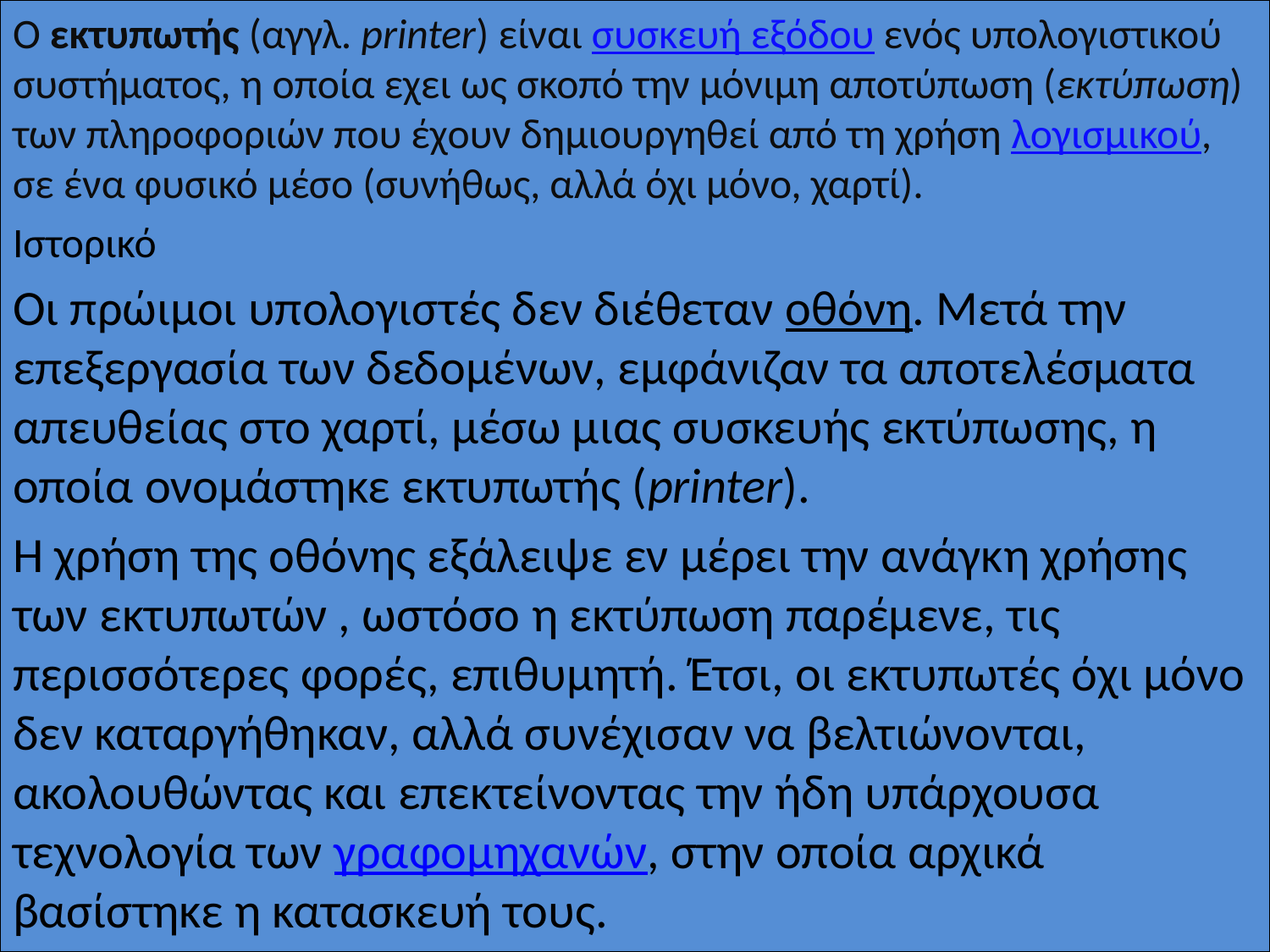

Ο εκτυπωτής (αγγλ. printer) είναι συσκευή εξόδου ενός υπολογιστικού συστήματος, η οποία εχει ως σκοπό την μόνιμη αποτύπωση (εκτύπωση) των πληροφοριών που έχουν δημιουργηθεί από τη χρήση λογισμικού, σε ένα φυσικό μέσο (συνήθως, αλλά όχι μόνο, χαρτί).
Ιστορικό
Οι πρώιμοι υπολογιστές δεν διέθεταν οθόνη. Μετά την επεξεργασία των δεδομένων, εμφάνιζαν τα αποτελέσματα απευθείας στο χαρτί, μέσω μιας συσκευής εκτύπωσης, η οποία ονομάστηκε εκτυπωτής (printer).
Η χρήση της οθόνης εξάλειψε εν μέρει την ανάγκη χρήσης των εκτυπωτών , ωστόσο η εκτύπωση παρέμενε, τις περισσότερες φορές, επιθυμητή. Έτσι, οι εκτυπωτές όχι μόνο δεν καταργήθηκαν, αλλά συνέχισαν να βελτιώνονται, ακολουθώντας και επεκτείνοντας την ήδη υπάρχουσα τεχνολογία των γραφομηχανών, στην οποία αρχικά βασίστηκε η κατασκευή τους.